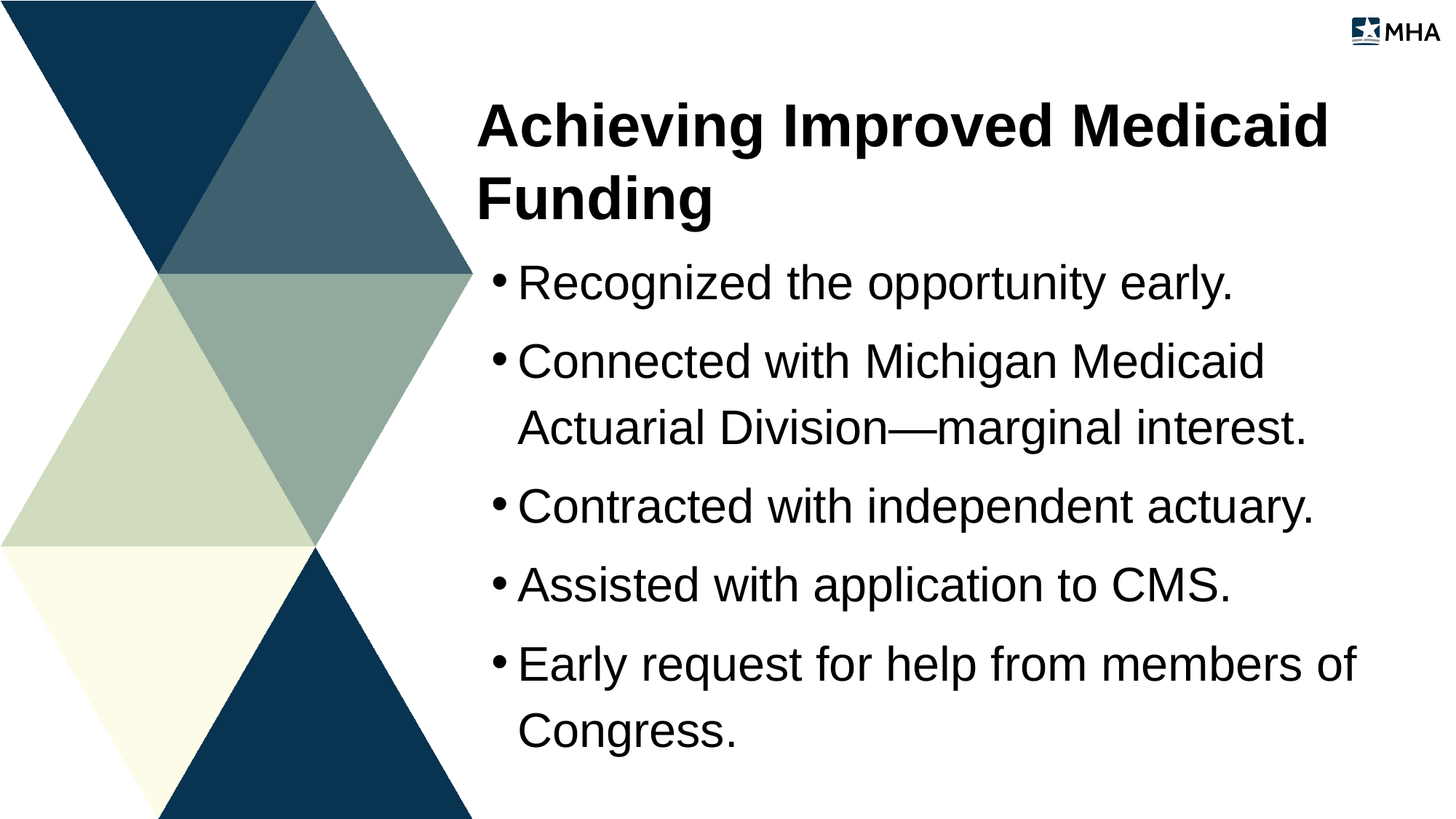

Achieving Improved Medicaid Funding
Recognized the opportunity early.
Connected with Michigan Medicaid Actuarial Division—marginal interest.
Contracted with independent actuary.
Assisted with application to CMS.
Early request for help from members of Congress.